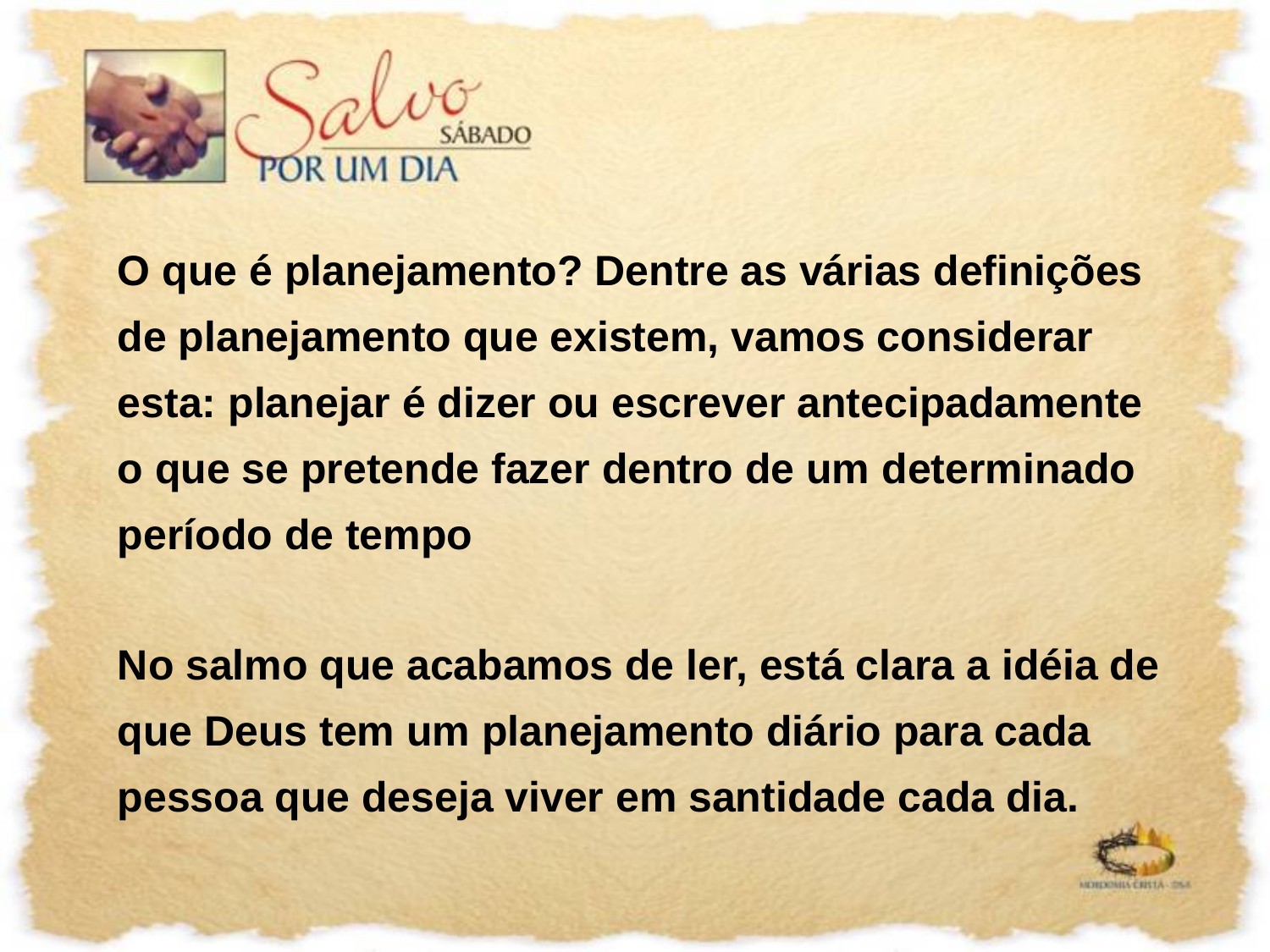

O que é planejamento? Dentre as várias definições de planejamento que existem, vamos considerar esta: planejar é dizer ou escrever antecipadamente o que se pretende fazer dentro de um determinado período de tempo

No salmo que acabamos de ler, está clara a idéia de que Deus tem um planejamento diário para cada pessoa que deseja viver em santidade cada dia.